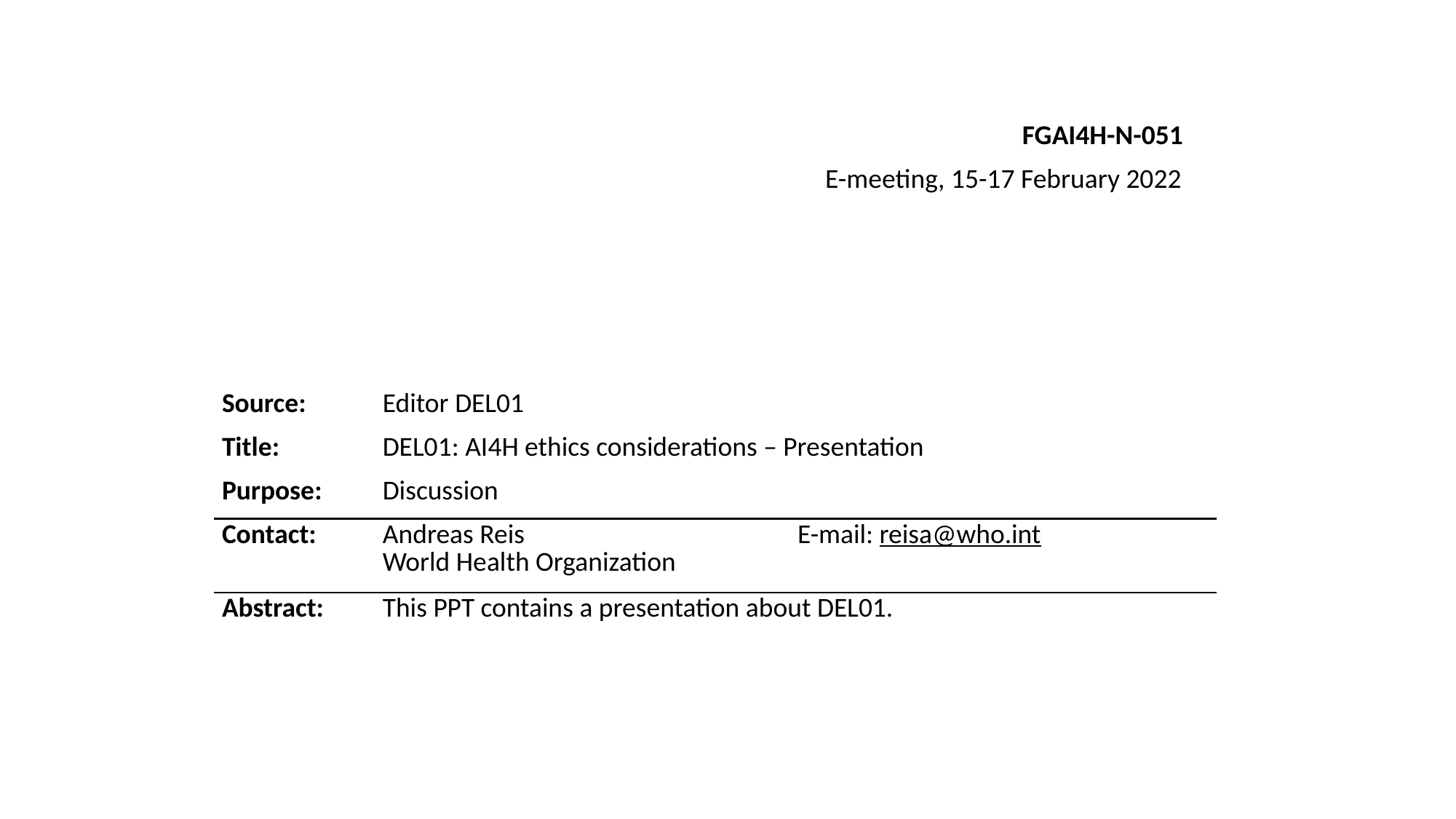

FGAI4H-N-051
E-meeting, 15-17 February 2022
| Source: | Editor DEL01 |  |
| --- | --- | --- |
| Title: | DEL01: AI4H ethics considerations – Presentation |  |
| Purpose: | Discussion |  |
| Contact: | Andreas Reis World Health Organization | E-mail: reisa@who.int |
| Abstract: | This PPT contains a presentation about DEL01. |  |